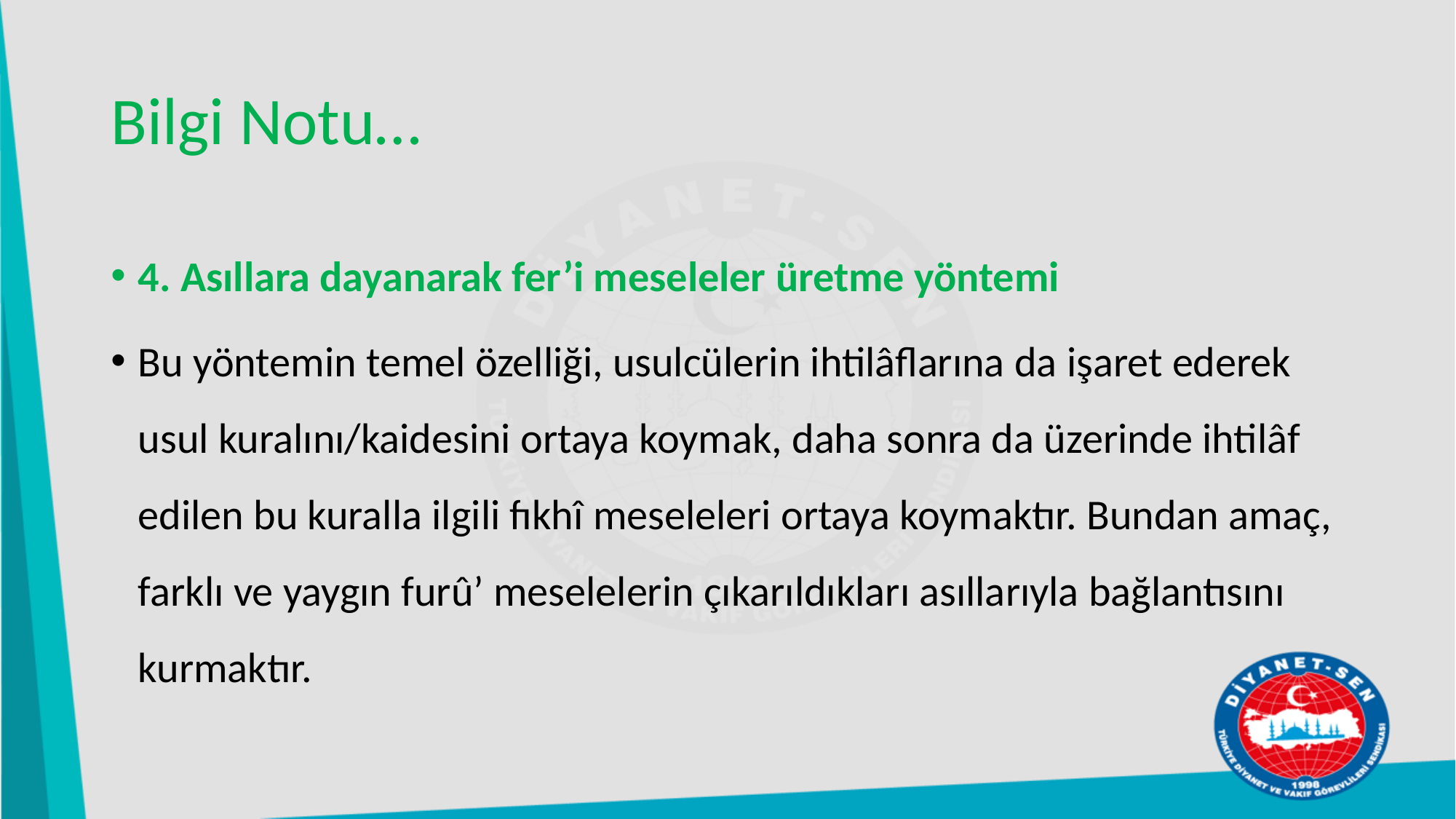

# Bilgi Notu…
4. Asıllara dayanarak fer’i meseleler üretme yöntemi
Bu yöntemin temel özelliği, usulcülerin ihtilâflarına da işaret ederek usul kuralını/kaidesini ortaya koymak, daha sonra da üzerinde ihtilâf edilen bu kuralla ilgili fıkhî meseleleri ortaya koymaktır. Bundan amaç, farklı ve yaygın furû’ meselelerin çıkarıldıkları asıllarıyla bağlantısını kurmaktır.